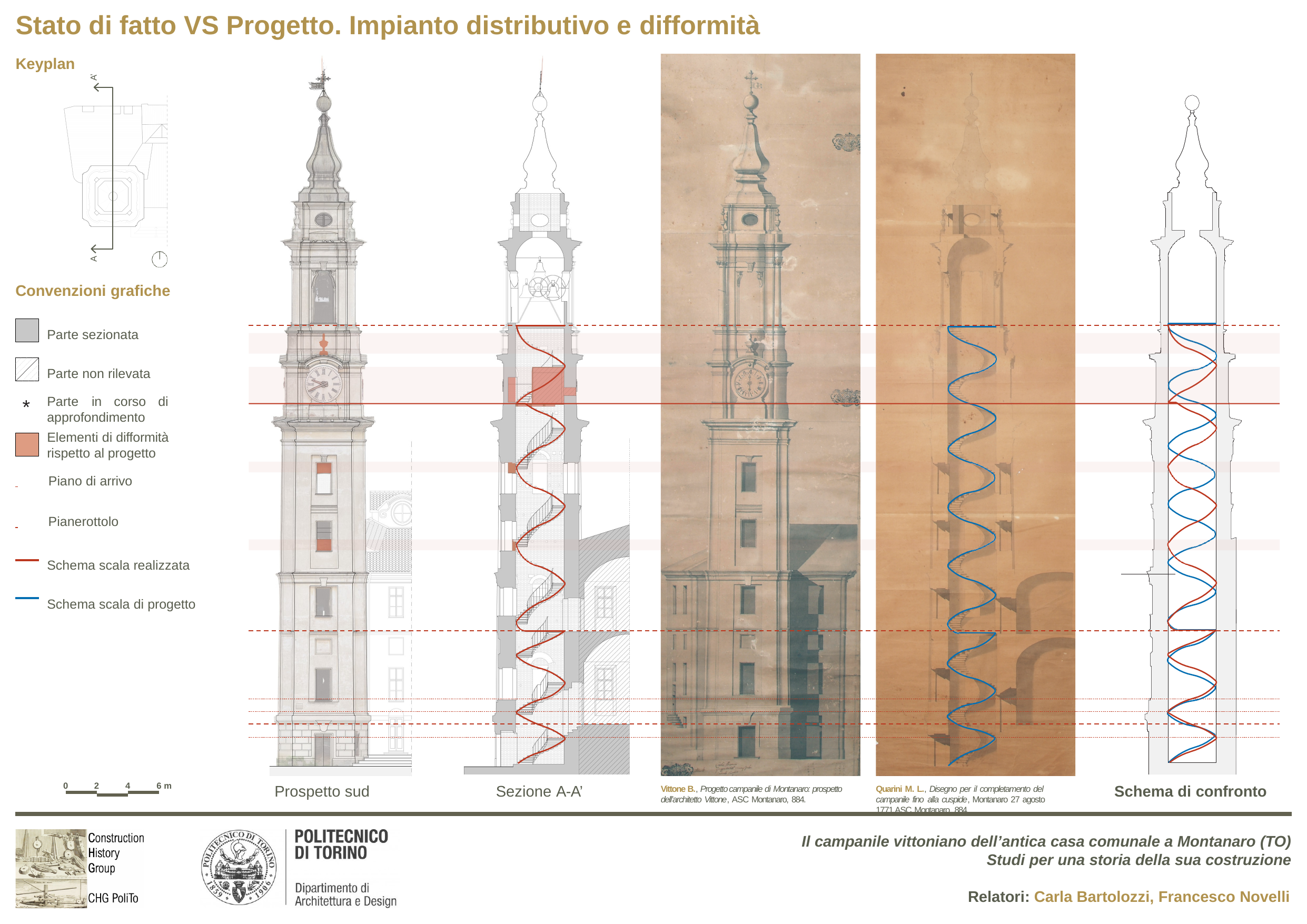

# Stato di fatto VS Progetto. Impianto distributivo e difformità
Keyplan

A’

A

Convenzioni grafiche
Parte sezionata  Parte non rilevata

Parte	in	corso	di
approfondimento
Elementi di difformità
rispetto al progetto

*

 	  Piano di arrivo

 	  Pianerottolo
Schema scala realizzata  Schema scala di progetto

0
2
4
6 m
Prospetto sud
Sezione A-A’
Schema di confronto
Vittone B., Progetto campanile di Montanaro: prospetto  dell’architetto Vittone, ASC Montanaro, 884.
Quarini M. L., Disegno per il completamento del campanile fino  alla cuspide, Montanaro 27 agosto 1771,ASC Montanaro, 884.

Il campanile vittoniano dell’antica casa comunale a Montanaro (TO)
Studi per una storia della sua costruzione
Relatori: Carla Bartolozzi, Francesco Novelli